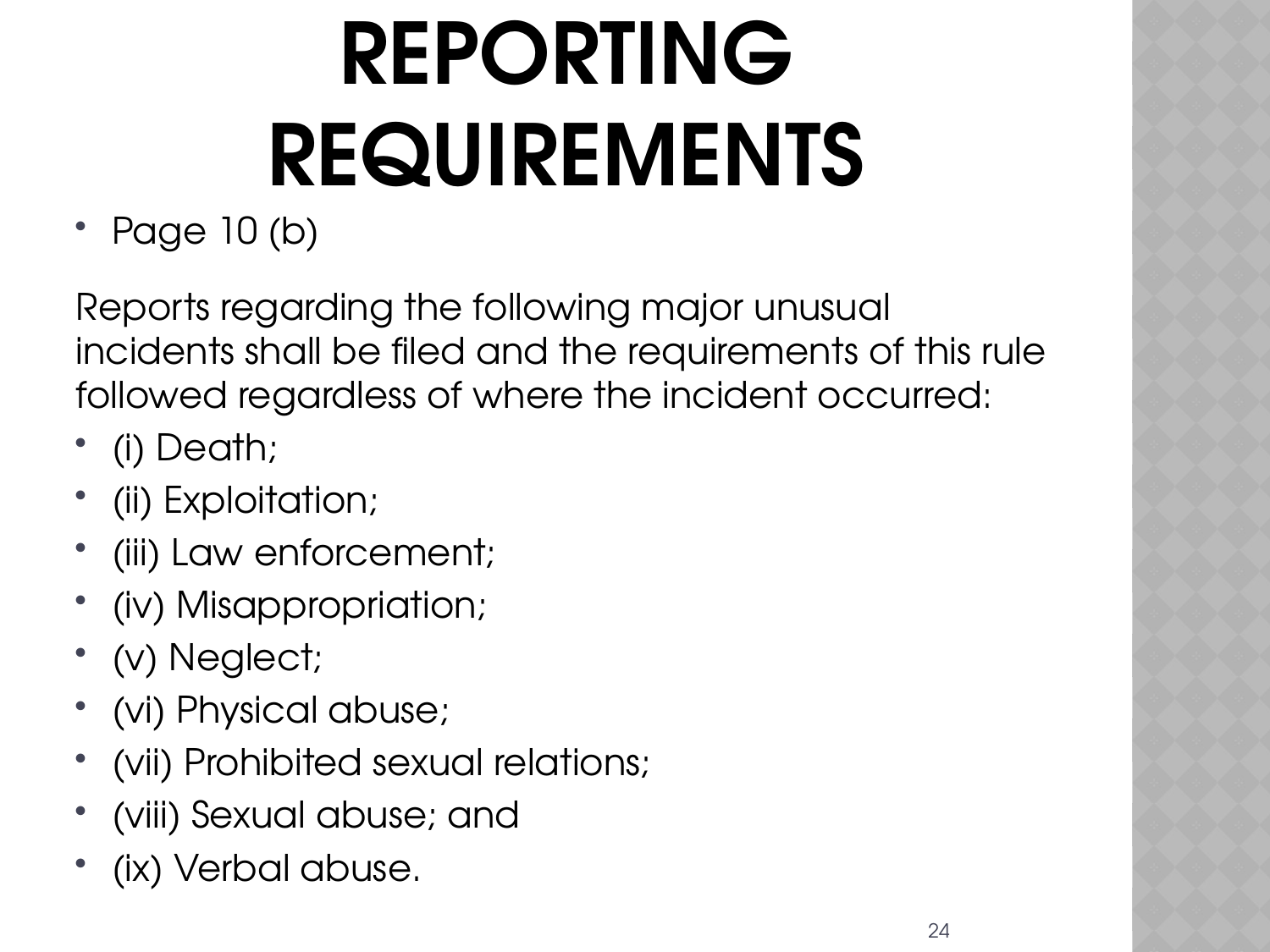

# Reporting Requirements
Page 10 (b)

Reports regarding the following major unusual incidents shall be filed and the requirements of this rule followed regardless of where the incident occurred:
(i) Death;
(ii) Exploitation;
(iii) Law enforcement;
(iv) Misappropriation;
(v) Neglect;
(vi) Physical abuse;
(vii) Prohibited sexual relations;
(viii) Sexual abuse; and
(ix) Verbal abuse.
24